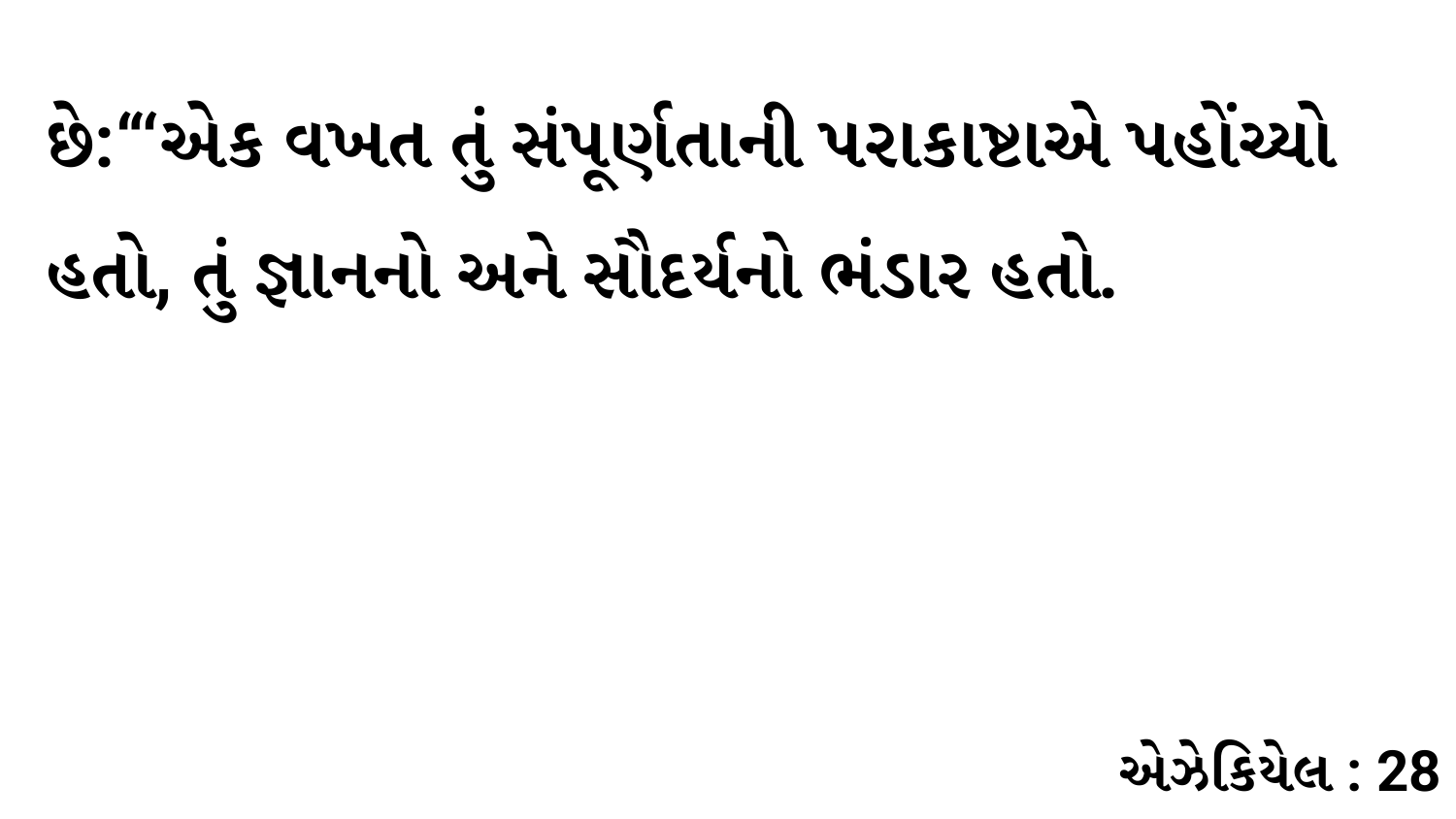

છે:“‘એક વખત તું સંપૂર્ણતાની પરાકાષ્ટાએ પહોંચ્યો હતો, તું જ્ઞાનનો અને સૌદર્યનો ભંડાર હતો.
એઝેકિયેલ : 28